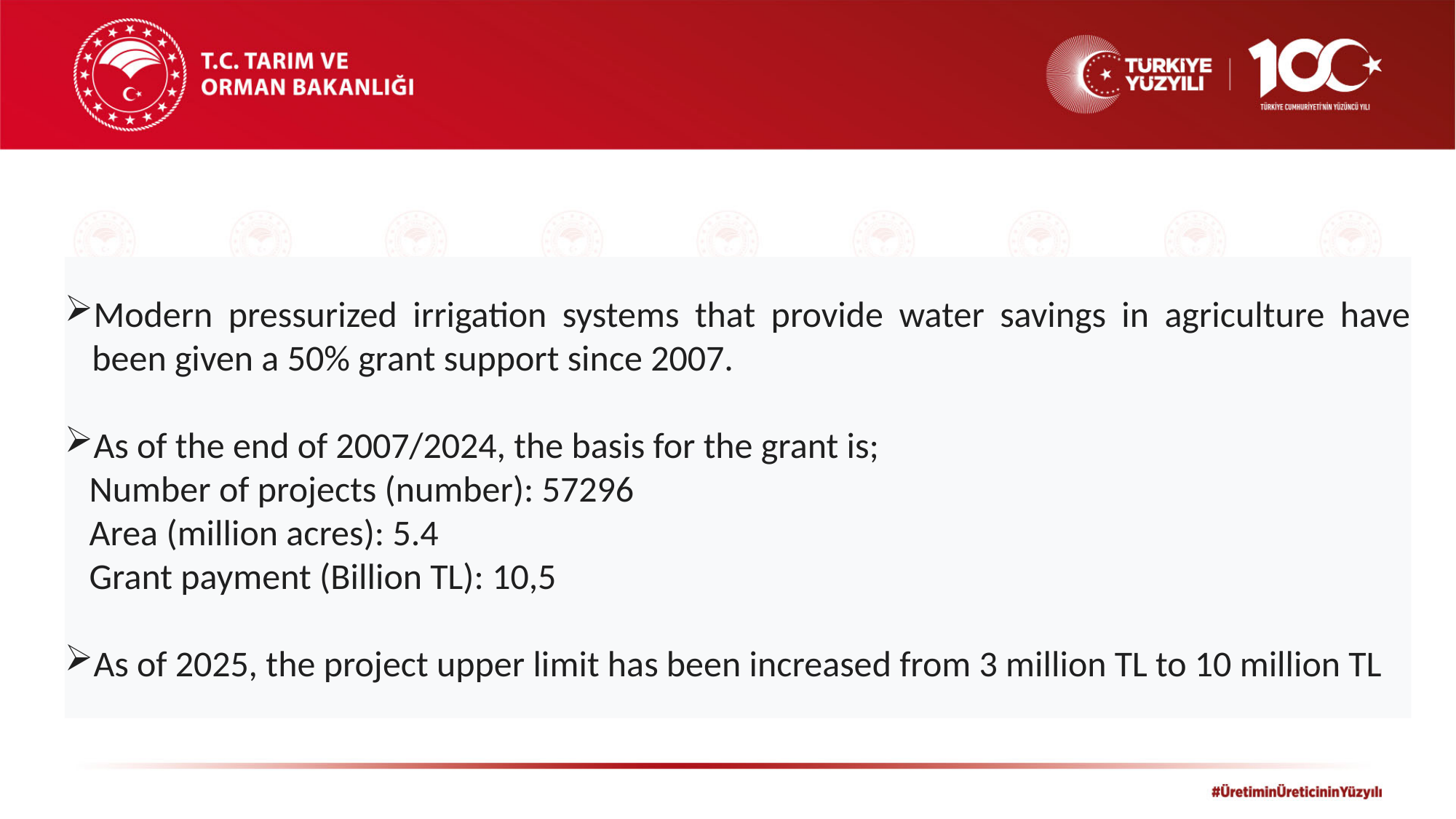

Modern pressurized irrigation systems that provide water savings in agriculture have been given a 50% grant support since 2007.

As of the end of 2007/2024, the basis for the grant is;
   Number of projects (number): 57296
   Area (million acres): 5.4
   Grant payment (Billion TL): 10,5

As of 2025, the project upper limit has been increased from 3 million TL to 10 million TL